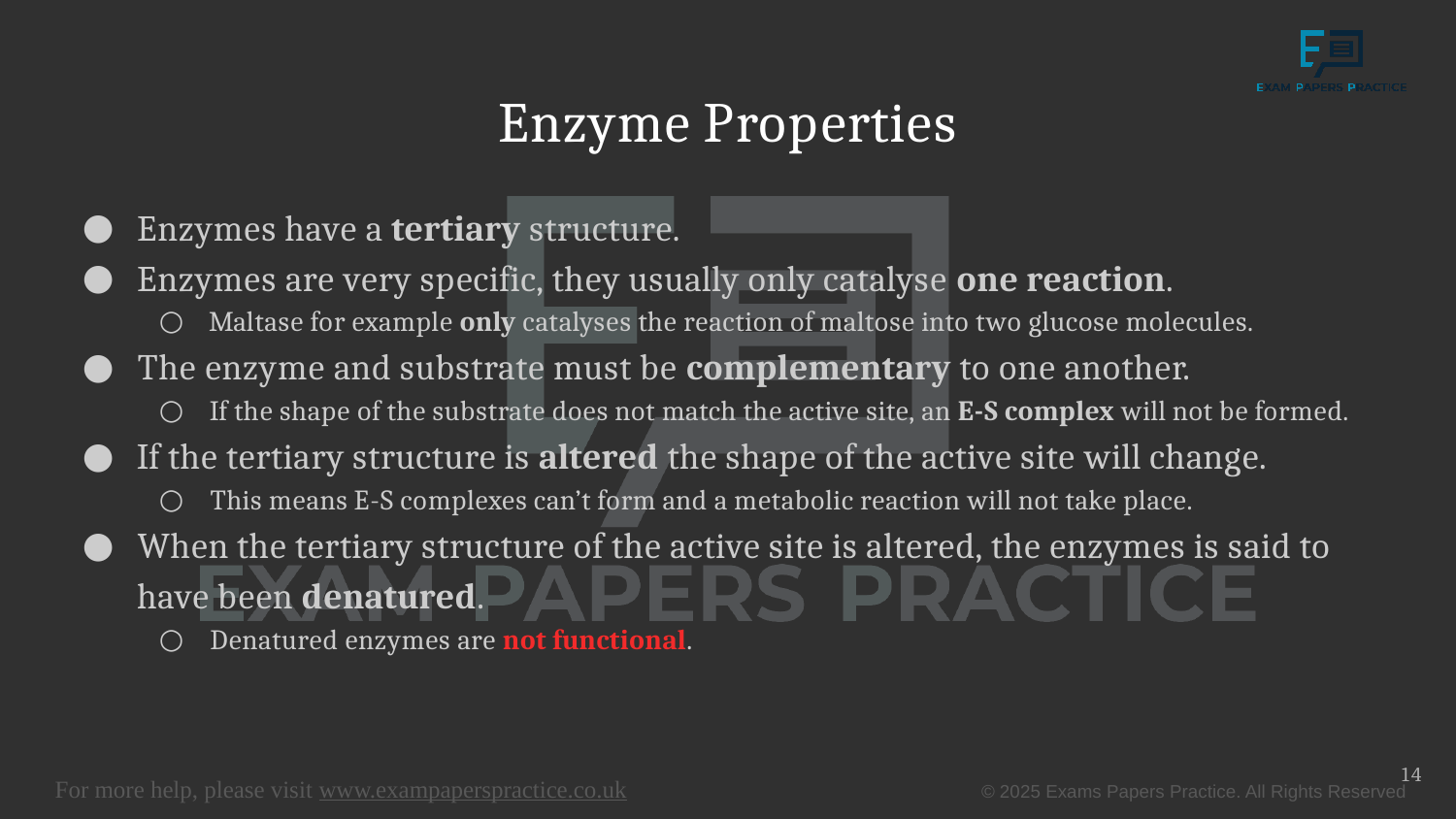

# Enzyme Properties

Enzymes have a tertiary structure.
Enzymes are very specific, they usually only catalyse one reaction.
Maltase for example only catalyses the reaction of maltose into two glucose molecules.
The enzyme and substrate must be complementary to one another.
If the shape of the substrate does not match the active site, an E-S complex will not be formed.
If the tertiary structure is altered the shape of the active site will change.
This means E-S complexes can’t form and a metabolic reaction will not take place.
When the tertiary structure of the active site is altered, the enzymes is said to have been denatured.
Denatured enzymes are not functional.

14